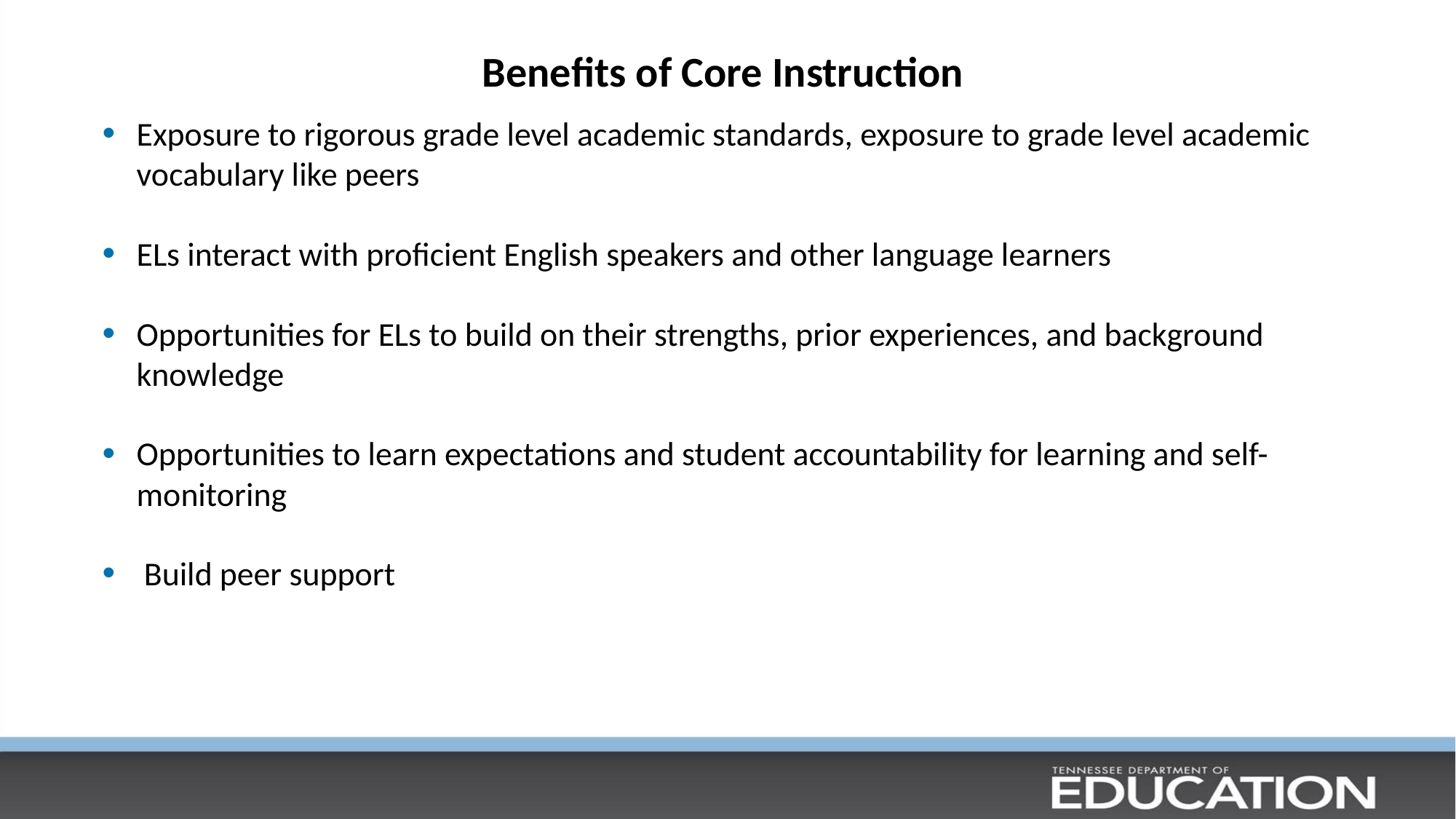

# Benefits of Core Instruction
Exposure to rigorous grade level academic standards, exposure to grade level academic vocabulary like peers

ELs interact with proficient English speakers and other language learners

Opportunities for ELs to build on their strengths, prior experiences, and background knowledge

Opportunities to learn expectations and student accountability for learning and self-monitoring

 Build peer support